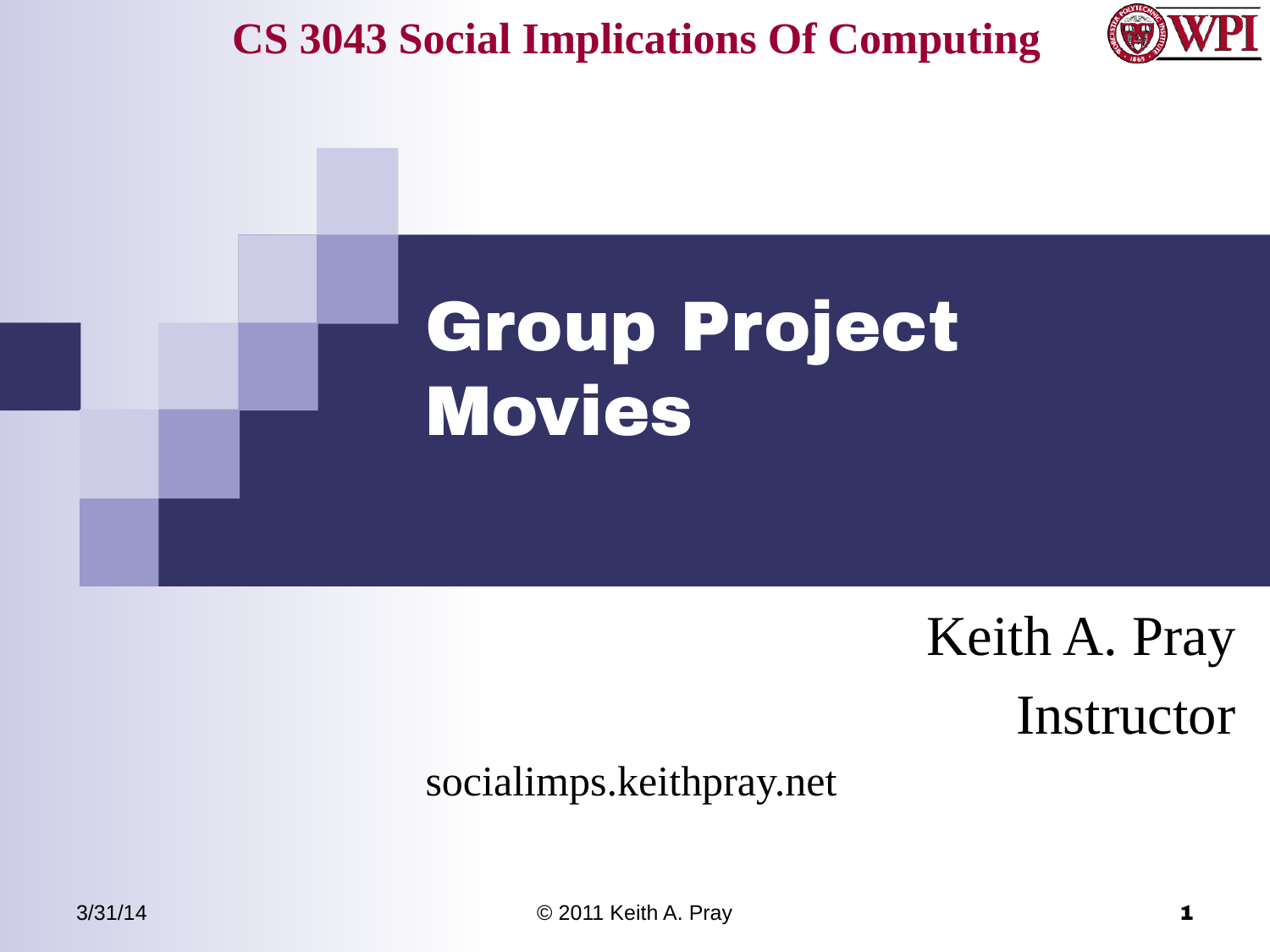

# Group Project Movies
Keith A. Pray
Instructor
socialimps.keithpray.net

3/31/14
© 2011 Keith A. Pray
1